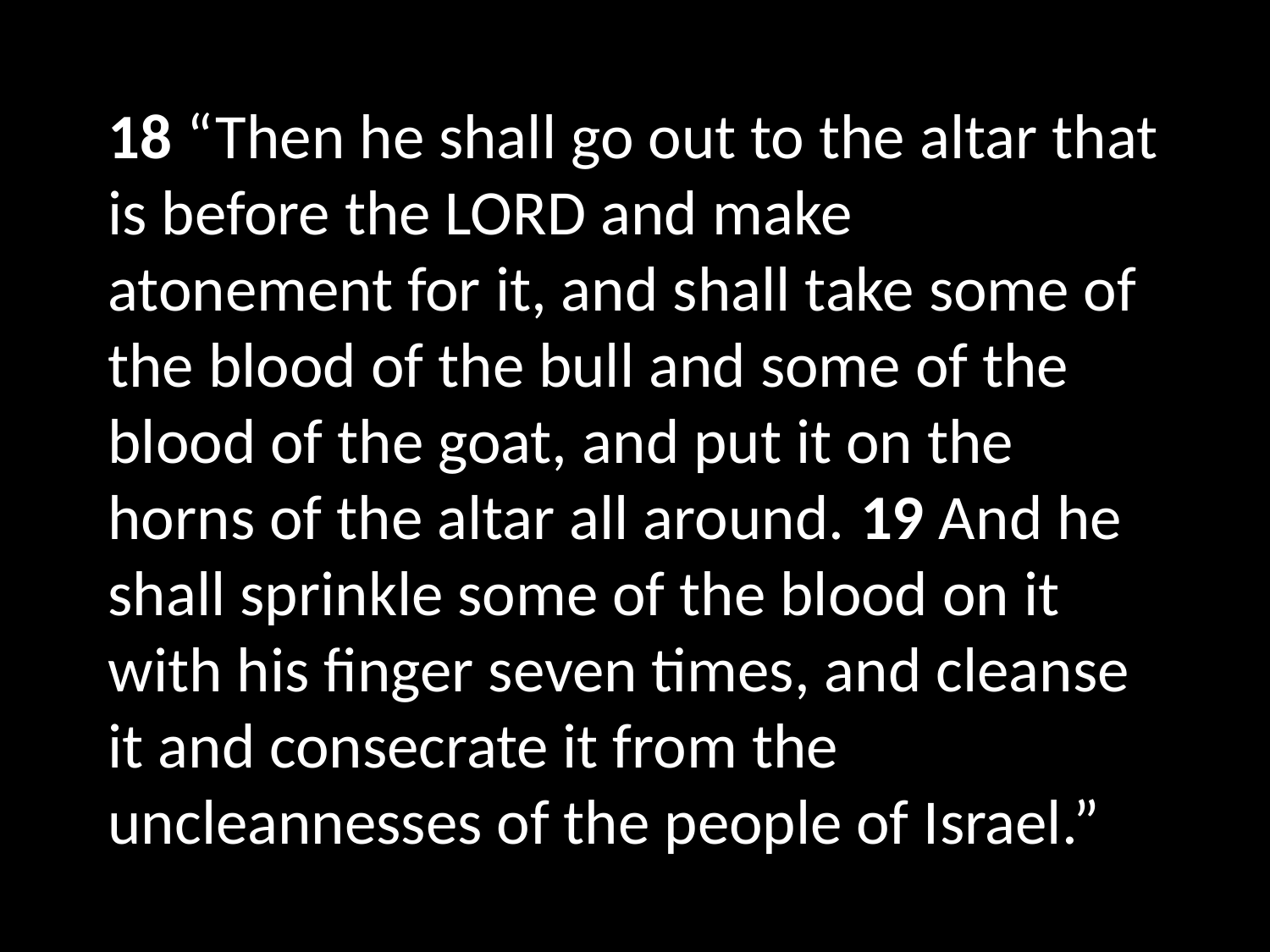

# 18 “Then he shall go out to the altar that is before the LORD and make  atonement for it, and shall take some of the blood of the bull and some of the blood of the goat, and put it on the horns of the altar all around. 19 And he shall sprinkle some of the blood on it with his finger seven times, and cleanse it and consecrate it from the uncleannesses of the people of Israel.”